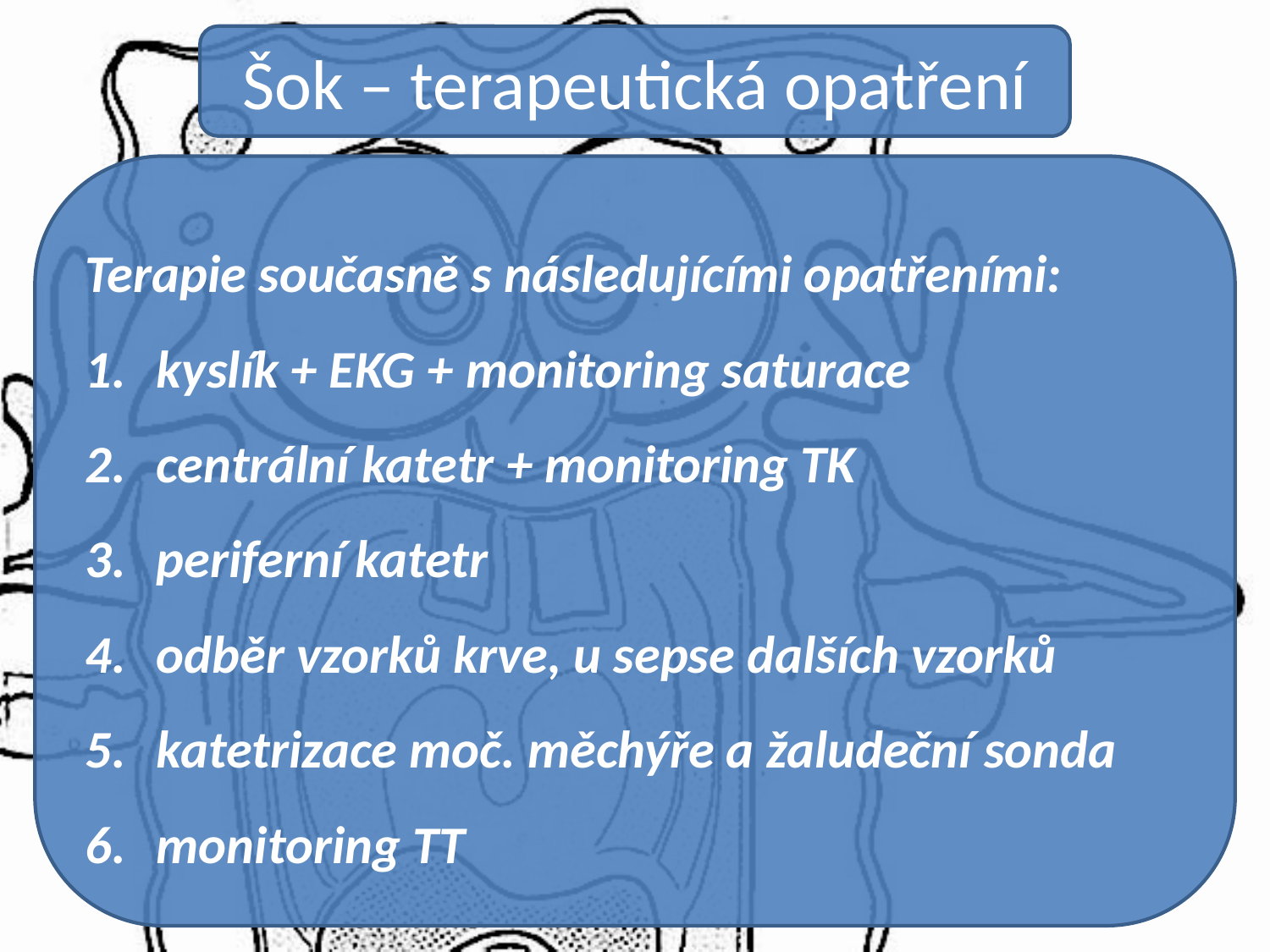

Šok – terapeutická opatření
Terapie současně s následujícími opatřeními:
kyslík + EKG + monitoring saturace
centrální katetr + monitoring TK
periferní katetr
odběr vzorků krve, u sepse dalších vzorků
katetrizace moč. měchýře a žaludeční sonda
monitoring TT